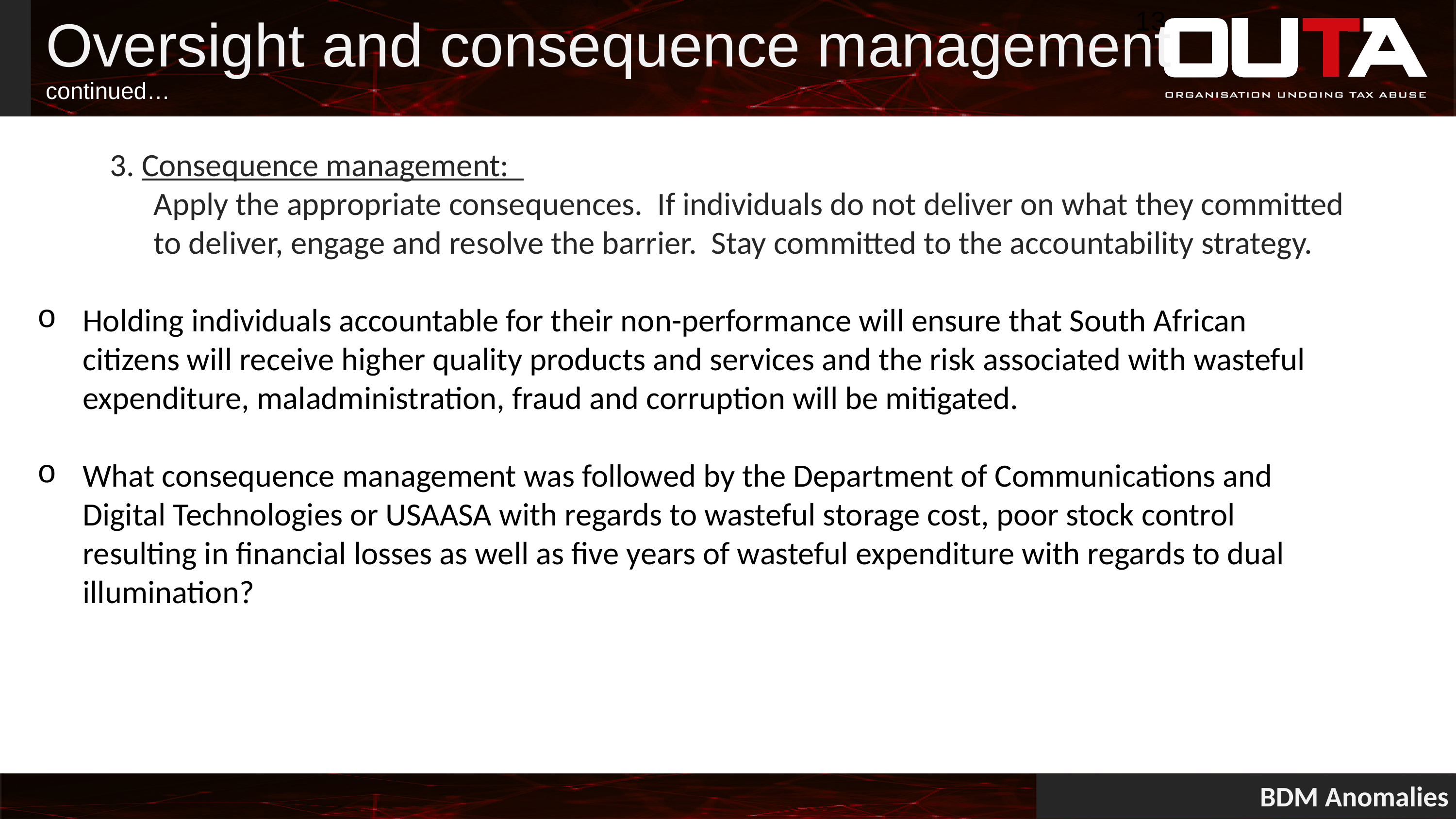

13
# Oversight and consequence management
continued…

 	3. Consequence management:
	      Apply the appropriate consequences.  If individuals do not deliver on what they committed 	      to deliver, engage and resolve the barrier.  Stay committed to the accountability strategy.

Holding individuals accountable for their non-performance will ensure that South African citizens will receive higher quality products and services and the risk associated with wasteful expenditure, maladministration, fraud and corruption will be mitigated.

What consequence management was followed by the Department of Communications and Digital Technologies or USAASA with regards to wasteful storage cost, poor stock control resulting in financial losses as well as five years of wasteful expenditure with regards to dual illumination?
BDM Anomalies